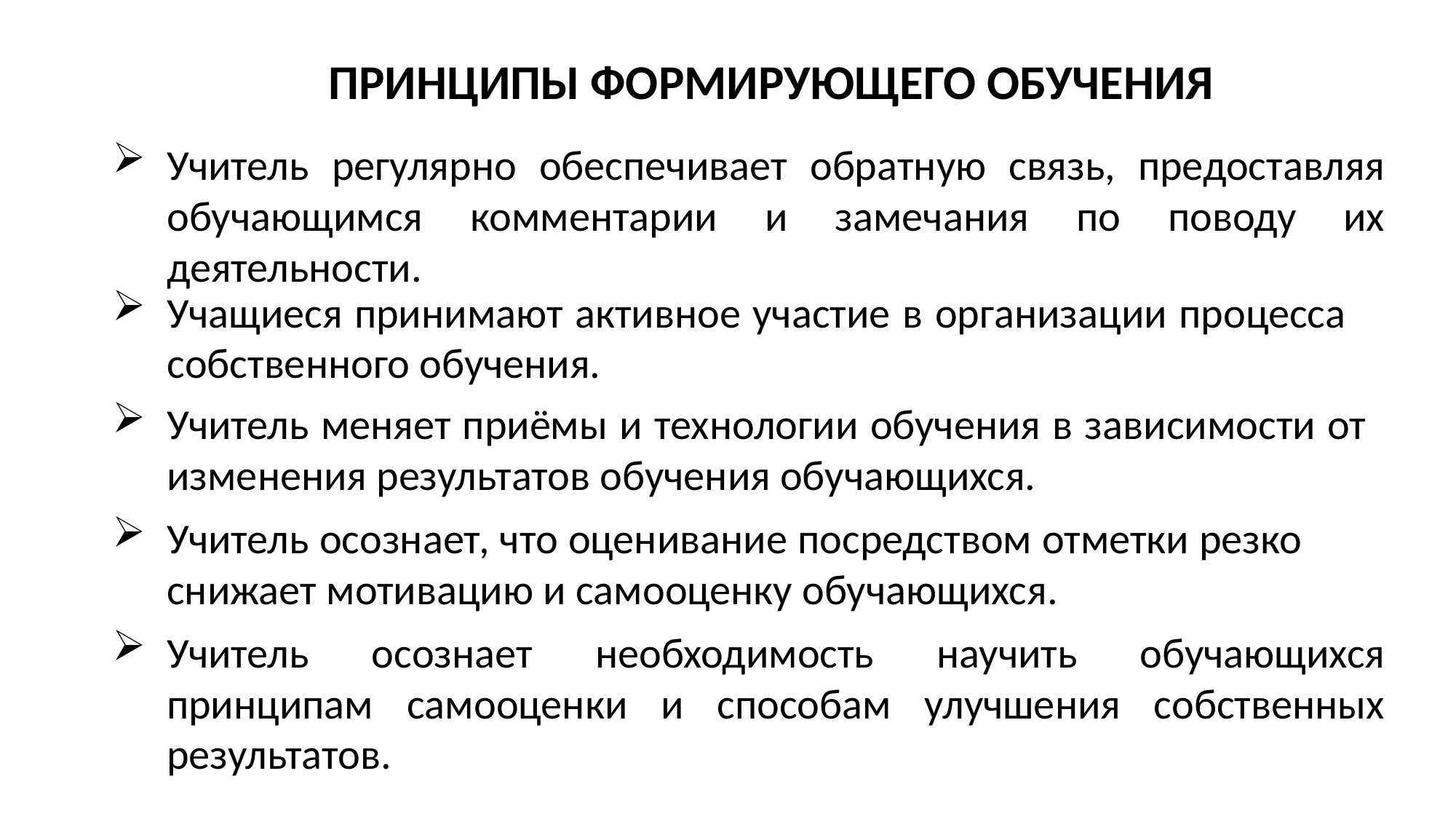

ПРИНЦИПЫ ФОРМИРУЮЩЕГО ОБУЧЕНИЯ
Учитель регулярно обеспечивает обратную связь, предоставляя обучающимся комментарии и замечания по поводу их деятельности.
Учащиеся принимают активное участие в организации процесса собственного обучения.
Учитель меняет приёмы и технологии обучения в зависимости от изменения результатов обучения обучающихся.
Учитель осознает, что оценивание посредством отметки резко снижает мотивацию и самооценку обучающихся.
Учитель осознает необходимость научить обучающихся принципам самооценки и способам улучшения собственных результатов.